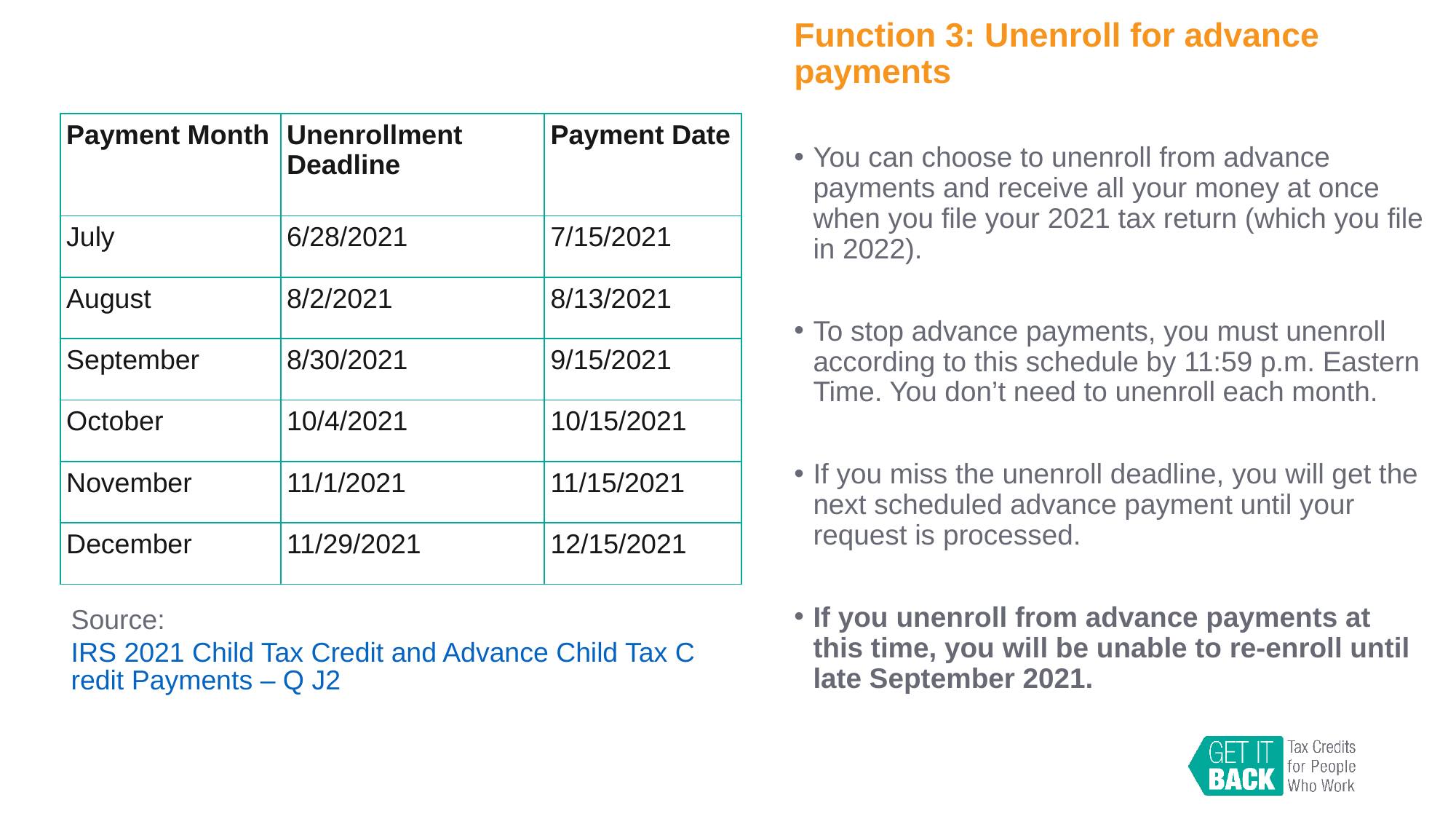

# Function 3: Unenroll for advance payments
| Payment Month | Unenrollment Deadline | Payment Date |
| --- | --- | --- |
| July | 6/28/2021 | 7/15/2021 |
| August | 8/2/2021 | 8/13/2021 |
| September | 8/30/2021 | 9/15/2021 |
| October | 10/4/2021 | 10/15/2021 |
| November | 11/1/2021 | 11/15/2021 |
| December | 11/29/2021 | 12/15/2021 |
You can choose to unenroll from advance payments and receive all your money at once when you file your 2021 tax return (which you file in 2022).

To stop advance payments, you must unenroll according to this schedule by 11:59 p.m. Eastern Time. You don’t need to unenroll each month.

If you miss the unenroll deadline, you will get the next scheduled advance payment until your request is processed.

If you unenroll from advance payments at this time, you will be unable to re-enroll until late September 2021.

Source: IRS 2021 Child Tax Credit and Advance Child Tax Credit Payments – Q J2